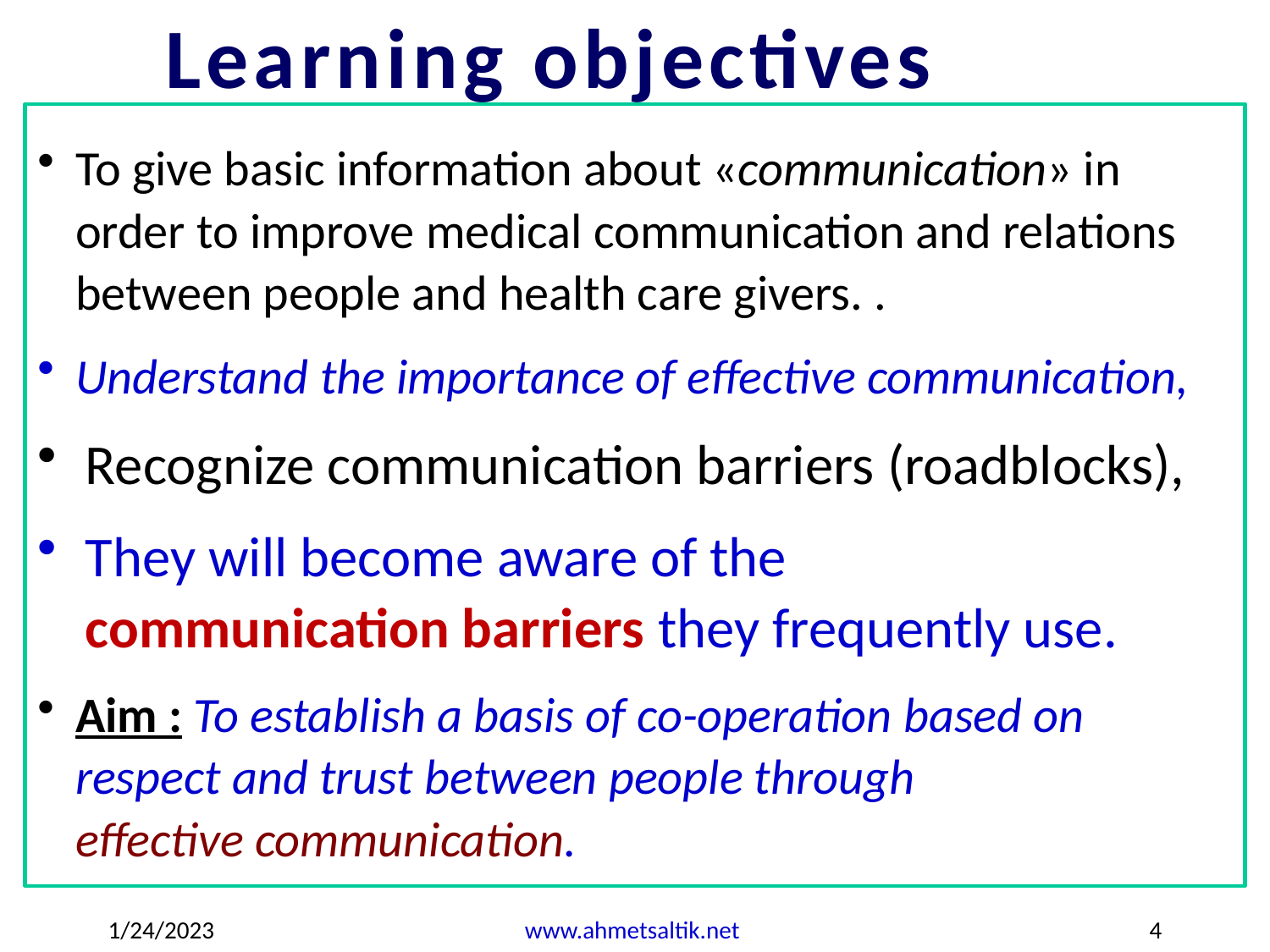

Learning objectives

To give basic information about «communication» in order to improve medical communication and relations between people and health care givers. .
Understand the importance of effective communication,
Recognize communication barriers (roadblocks),
They will become aware of the
communication barriers they frequently use.
Aim : To establish a basis of co-operation based on respect and trust between people through
effective communication.
1/24/2023
www.ahmetsaltik.net
4